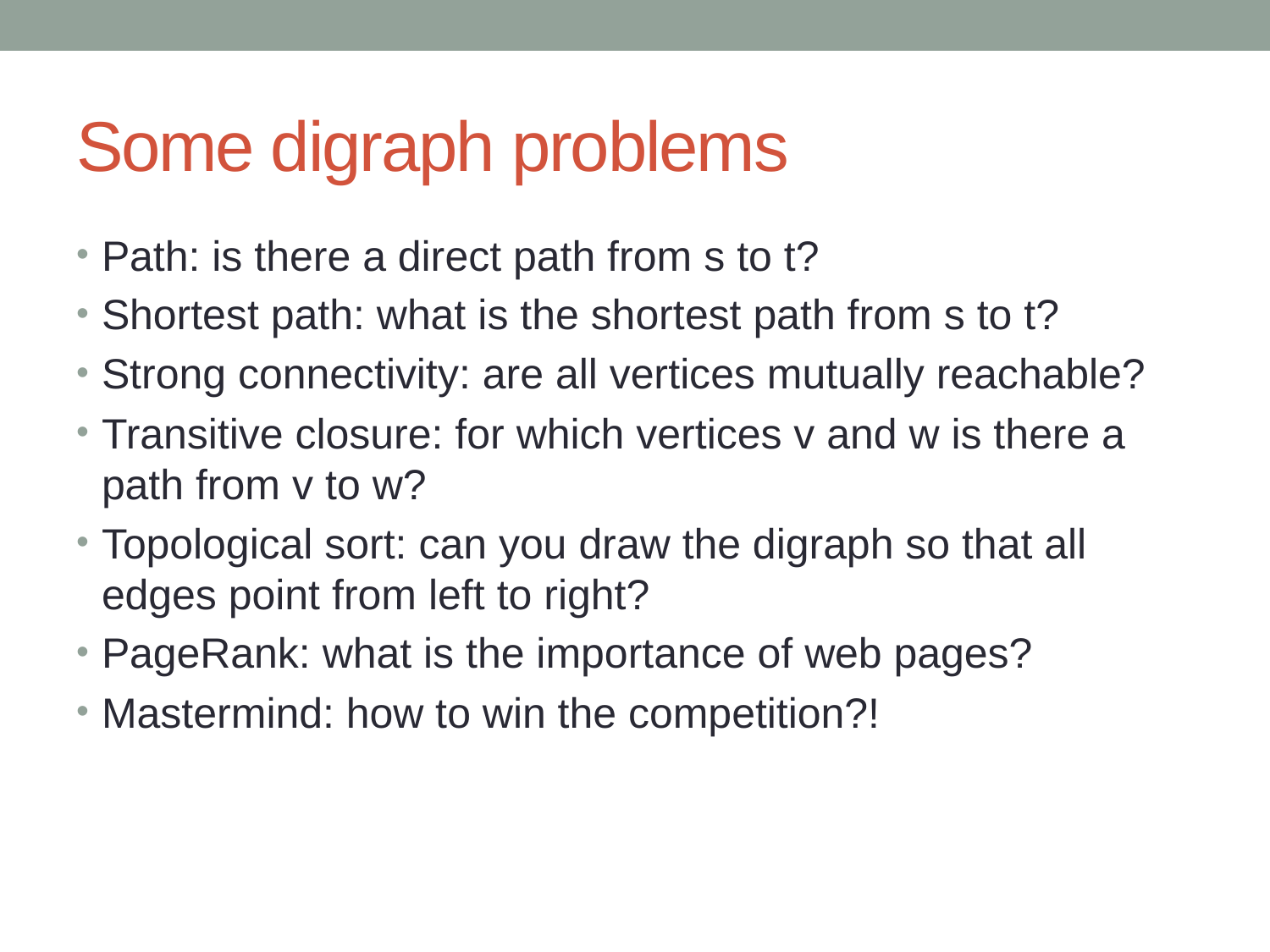

# Some digraph problems
Path: is there a direct path from s to t?
Shortest path: what is the shortest path from s to t?
Strong connectivity: are all vertices mutually reachable?
Transitive closure: for which vertices v and w is there a path from v to w?
Topological sort: can you draw the digraph so that all edges point from left to right?
PageRank: what is the importance of web pages?
Mastermind: how to win the competition?!